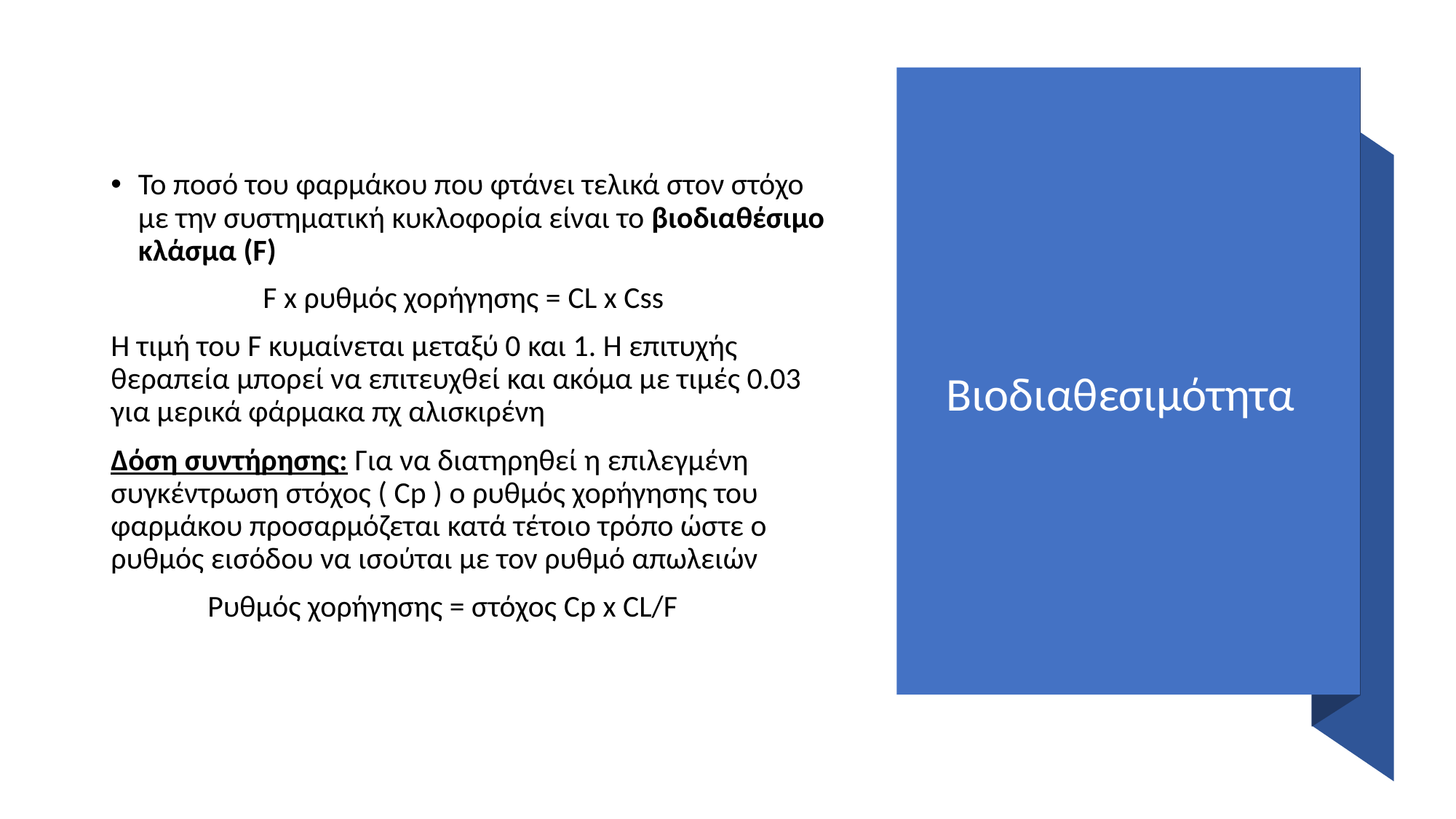

# Βιοδιαθεσιμότητα
Το ποσό του φαρμάκου που φτάνει τελικά στον στόχο με την συστηματική κυκλοφορία είναι το βιοδιαθέσιμο κλάσμα (F)
                      F x ρυθμός χορήγησης = CL x Css
Η τιμή του F κυμαίνεται μεταξύ 0 και 1. Η επιτυχής θεραπεία μπορεί να επιτευχθεί και ακόμα με τιμές 0.03 για μερικά φάρμακα πχ αλισκιρένη
Δόση συντήρησης: Για να διατηρηθεί η επιλεγμένη συγκέντρωση στόχος ( Cp ) ο ρυθμός χορήγησης του φαρμάκου προσαρμόζεται κατά τέτοιο τρόπο ώστε ο ρυθμός εισόδου να ισούται με τον ρυθμό απωλειών
              Ρυθμός χορήγησης = στόχος Cp x CL/F